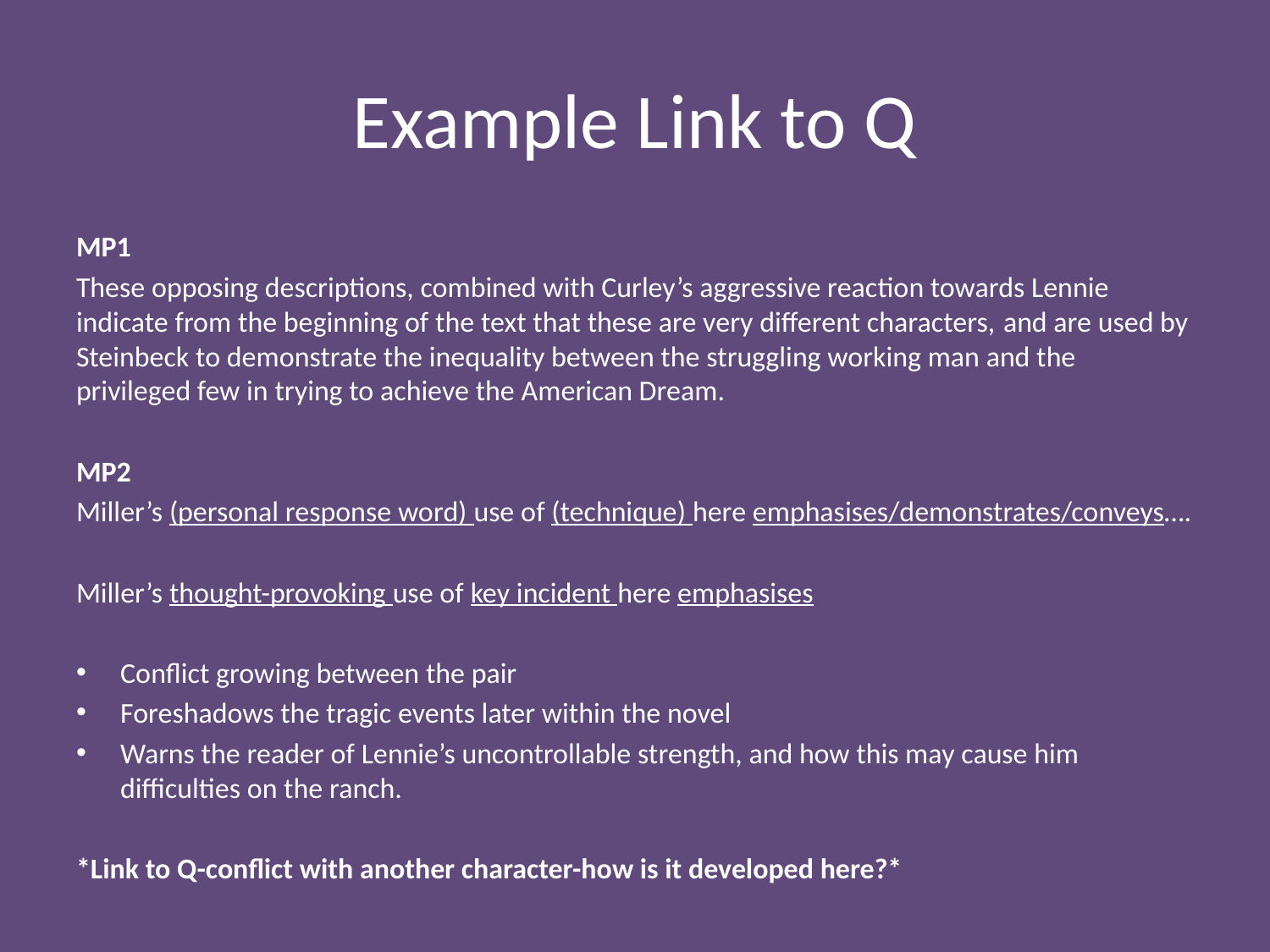

# Example Link to Q
MP1
These opposing descriptions, combined with Curley’s aggressive reaction towards Lennie indicate from the beginning of the text that these are very different characters, and are used by Steinbeck to demonstrate the inequality between the struggling working man and the privileged few in trying to achieve the American Dream.

MP2
Miller’s (personal response word) use of (technique) here emphasises/demonstrates/conveys….

Miller’s thought-provoking use of key incident here emphasises

Conflict growing between the pair
Foreshadows the tragic events later within the novel
Warns the reader of Lennie’s uncontrollable strength, and how this may cause him difficulties on the ranch.

*Link to Q-conflict with another character-how is it developed here?*